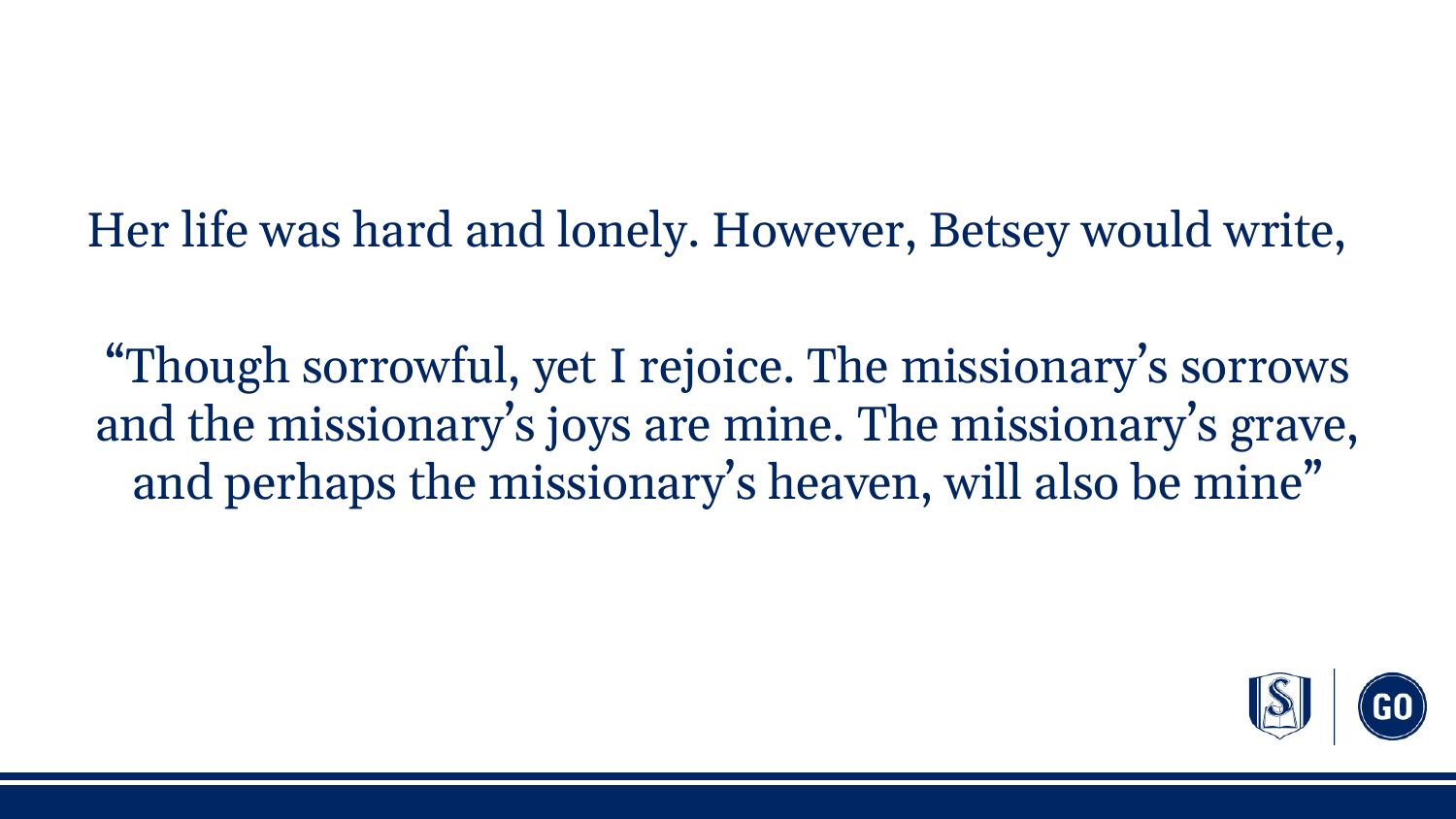

#
Her life was hard and lonely. However, Betsey would write,

“Though sorrowful, yet I rejoice. The missionary’s sorrows and the missionary’s joys are mine. The missionary’s grave, and perhaps the missionary’s heaven, will also be mine”